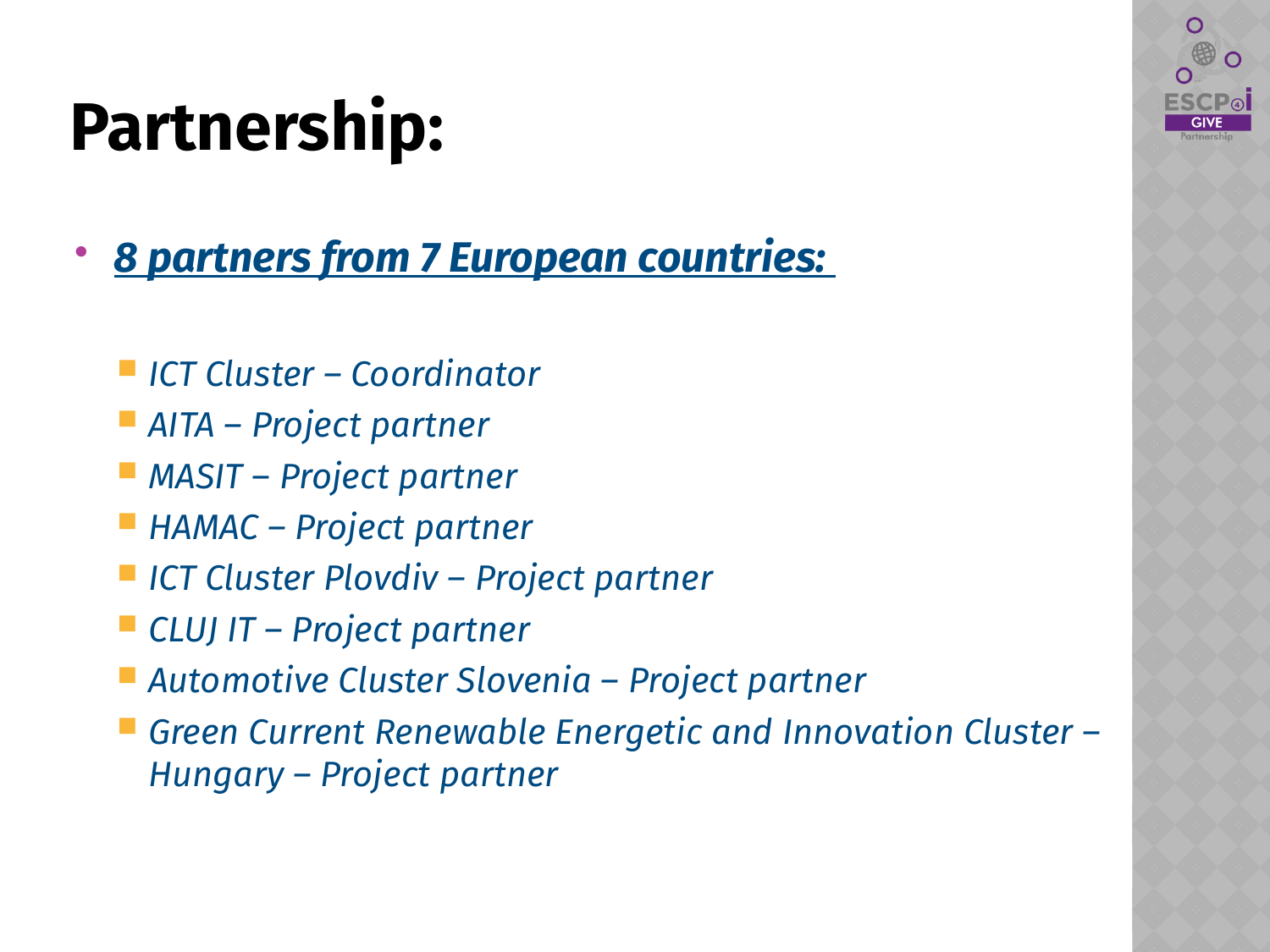

# Partnership:
8 partners from 7 European countries:

ICT Cluster – Coordinator
AITA – Project partner
MASIT – Project partner
HAMAC – Project partner
ICT Cluster Plovdiv – Project partner
CLUJ IT – Project partner
Automotive Cluster Slovenia – Project partner
Green Current Renewable Energetic and Innovation Cluster – Hungary – Project partner